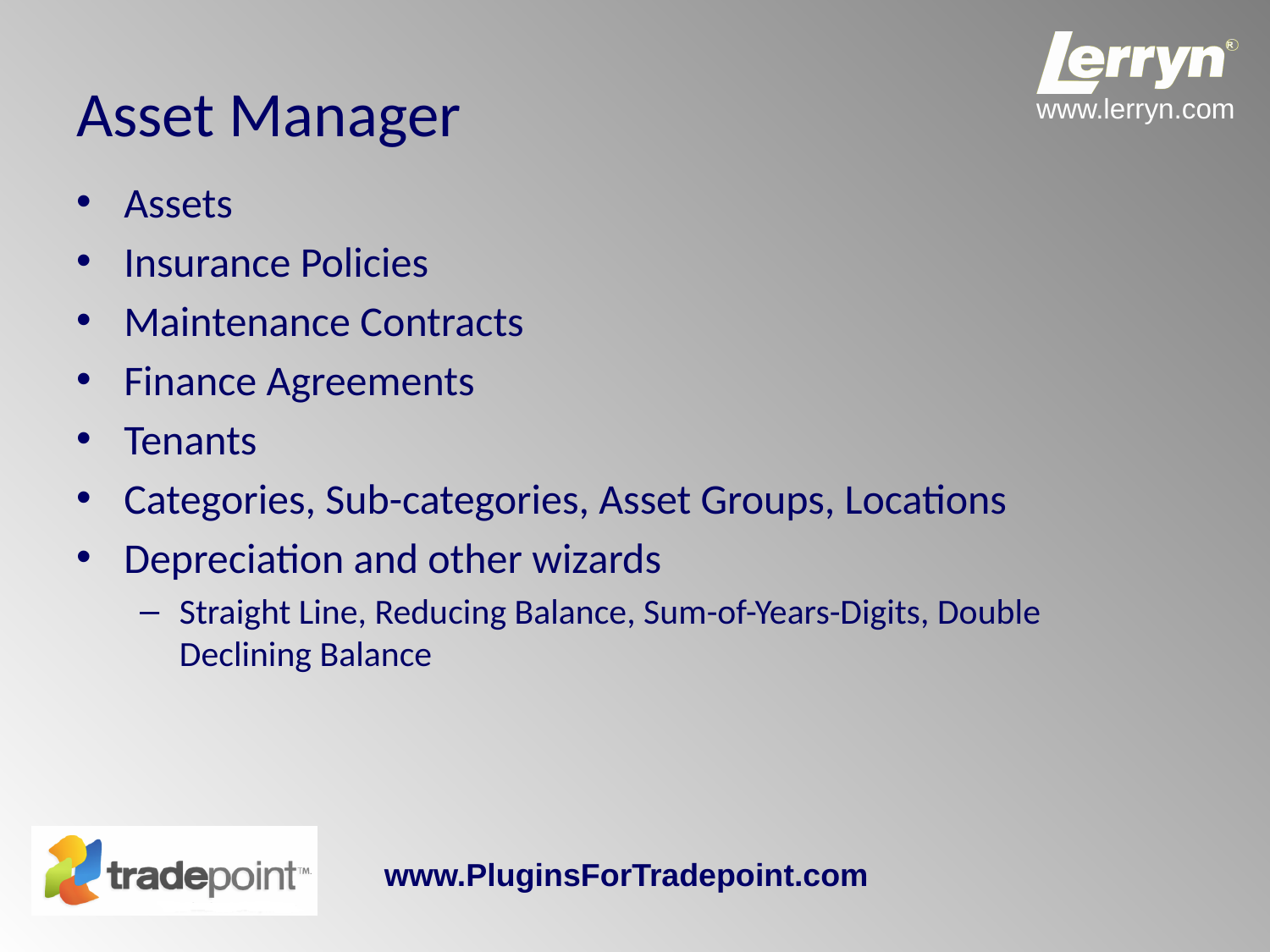

# Asset Manager
Assets
Insurance Policies
Maintenance Contracts
Finance Agreements
Tenants
Categories, Sub-categories, Asset Groups, Locations
Depreciation and other wizards
Straight Line, Reducing Balance, Sum-of-Years-Digits, Double Declining Balance